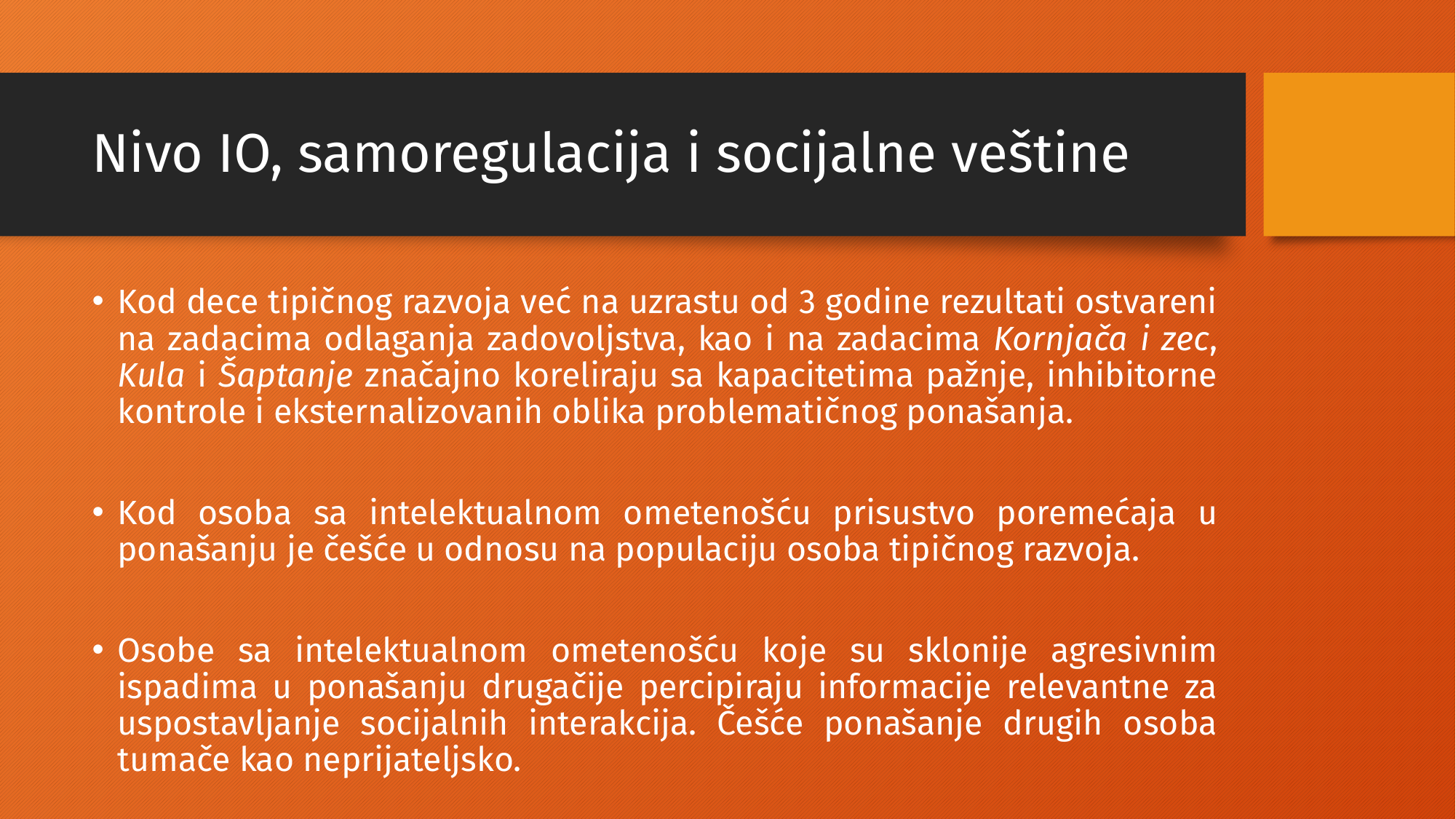

# Nivo IO, samoregulacija i socijalne veštine
Kod dece tipičnog razvoja već na uzrastu od 3 godine rezultati ostvareni na zadacima odlaganja zadovoljstva, kao i na zadacima Kornjača i zec, Kula i Šaptanje značajno koreliraju sa kapacitetima pažnje, inhibitorne kontrole i eksternalizovanih oblika problematičnog ponašanja.

Kod osoba sa intelektualnom ometenošću prisustvo poremećaja u ponašanju je češće u odnosu na populaciju osoba tipičnog razvoja.

Osobe sa intelektualnom ometenošću koje su sklonije agresivnim ispadima u ponašanju drugačije percipiraju informacije relevantne za uspostavljanje socijalnih interakcija. Češće ponašanje drugih osoba tumače kao neprijateljsko.